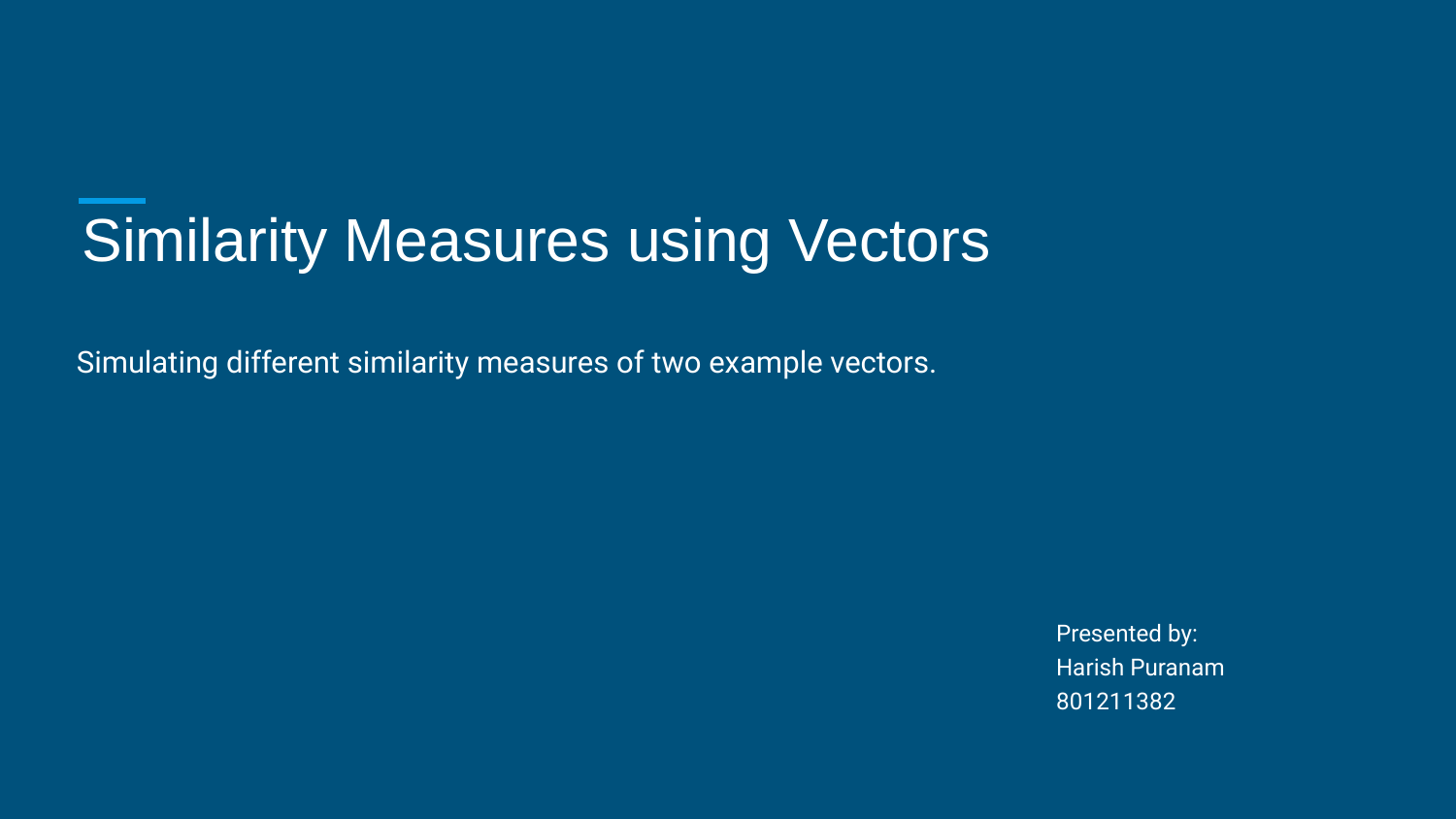

# Similarity Measures using Vectors
Simulating different similarity measures of two example vectors.

Presented by:
Harish Puranam
801211382